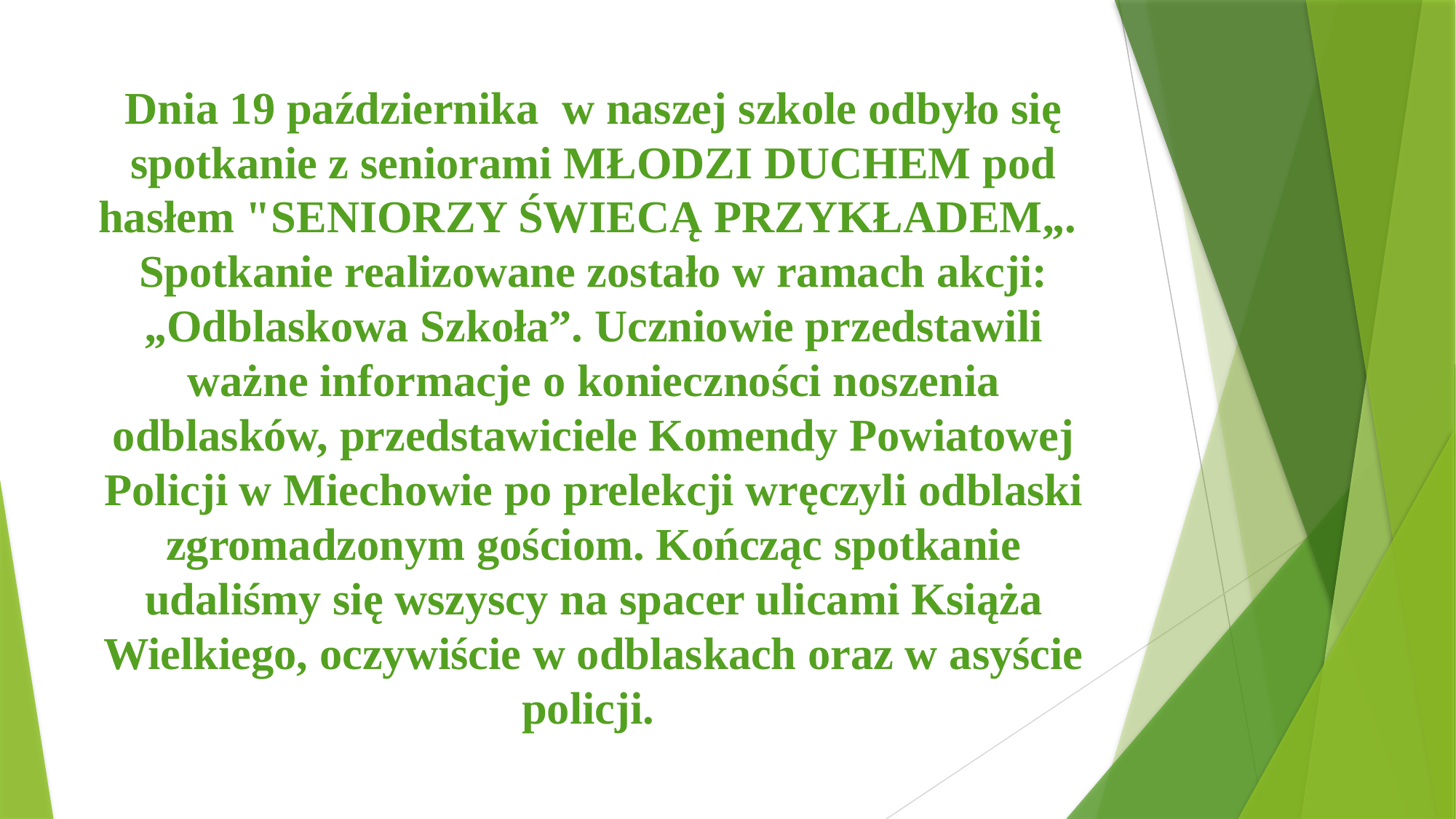

# Dnia 19 października  w naszej szkole odbyło się spotkanie z seniorami MŁODZI DUCHEM pod hasłem "SENIORZY ŚWIECĄ PRZYKŁADEM„. Spotkanie realizowane zostało w ramach akcji: „Odblaskowa Szkoła”. Uczniowie przedstawili ważne informacje o konieczności noszenia odblasków, przedstawiciele Komendy Powiatowej Policji w Miechowie po prelekcji wręczyli odblaski zgromadzonym gościom. Kończąc spotkanie udaliśmy się wszyscy na spacer ulicami Książa Wielkiego, oczywiście w odblaskach oraz w asyście policji.